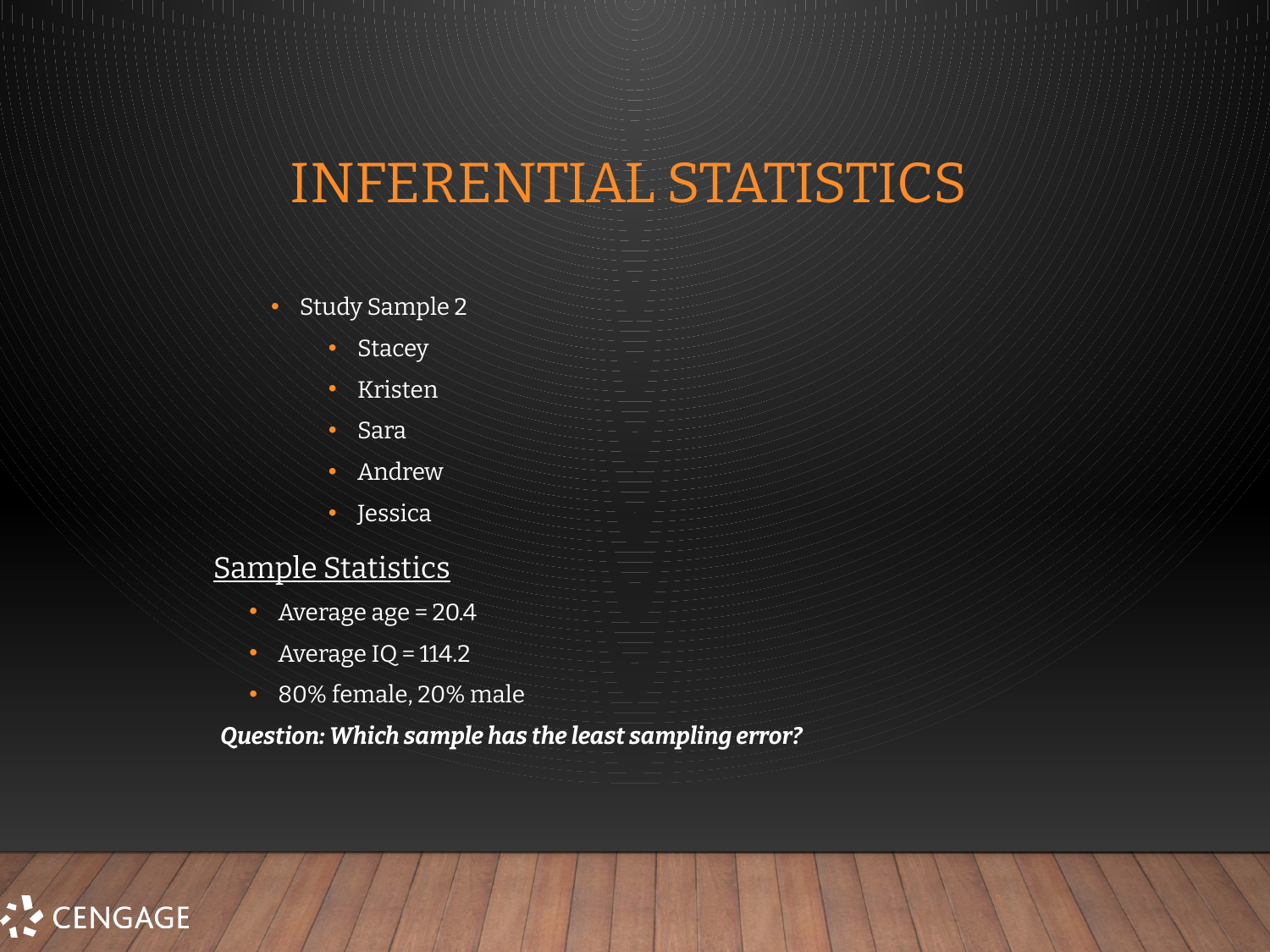

# Inferential Statistics
Study Sample 2
Stacey
Kristen
Sara
Andrew
Jessica
Sample Statistics
Average age = 20.4
Average IQ = 114.2
80% female, 20% male
Question: Which sample has the least sampling error?